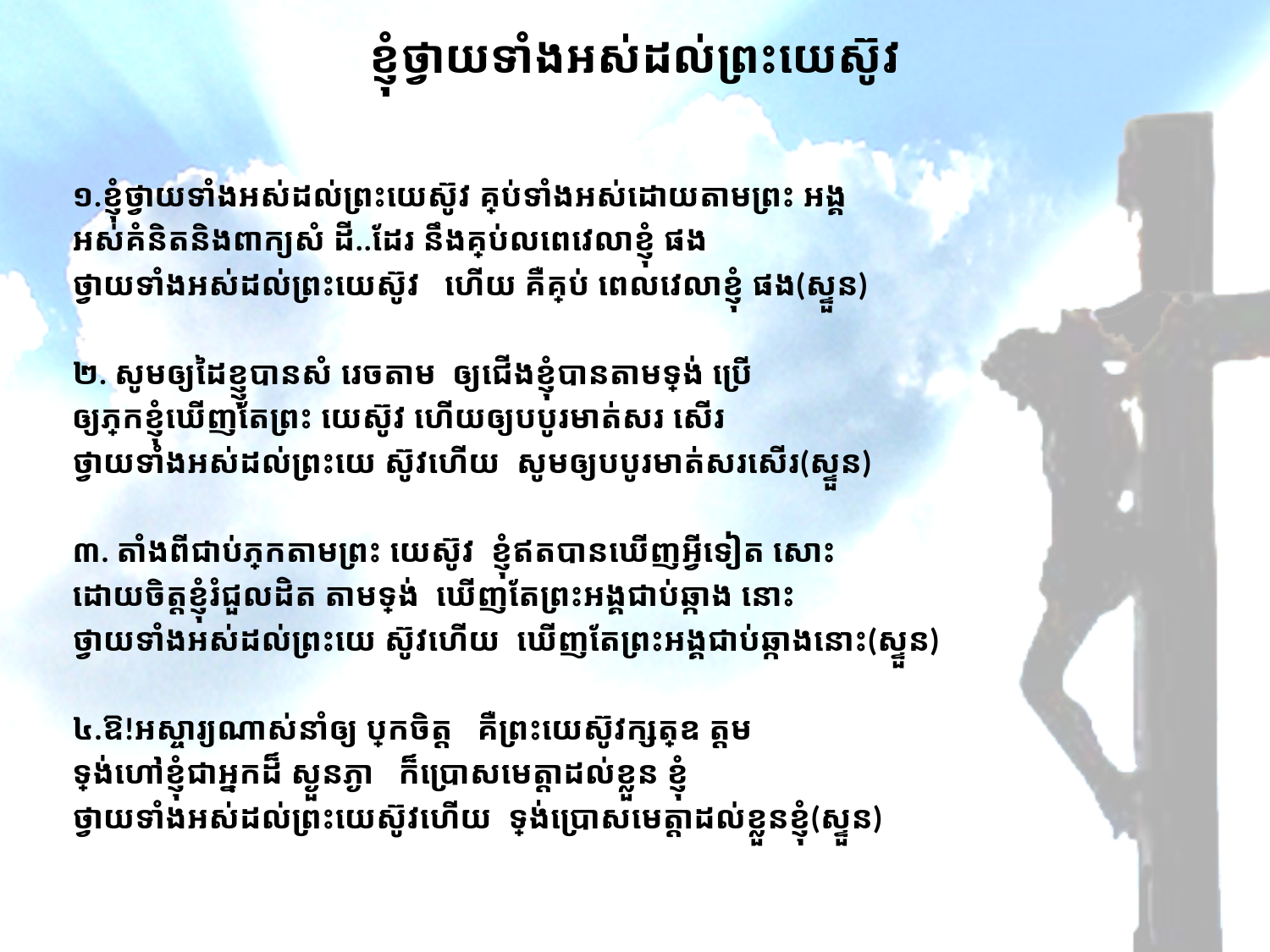

# ខ្ញុំថ្វាយទាំងអស់ដល់ព្រះយេស៊ូវ
១.ខ្ញុំថ្វាយទាំងអស់ដល់ព្រះយេស៊ូវ គ្រប់ទាំងអស់ដោយតាមព្រះ អង្គ
អស់គំនិតនិងពាក្យសំ ដី..ដែរ នឹងគ្រប់លពេវេលាខ្ញុំ ផង
ថ្វាយទាំងអស់ដល់ព្រះយេស៊ូវ   ហើយ គឺគ្រប់ ពេលវេលាខ្ញុំ ផង(ស្ទួន)

២. សូមឲ្យដៃខ្ញ្ញុបានសំ រេចតាម  ឲ្យជើងខ្ញុំបានតាមទ្រង់ ប្រើ
ឲ្យភ្នែកខ្ញុំឃើញតែព្រះ យេស៊ូវ ហើយឲ្យបបូរមាត់សរ សើរ
ថ្វាយទាំងអស់ដល់ព្រះយេ ស៊ូវហើយ  សូមឲ្យបបូរមាត់សរសើរ(ស្ទួន)

៣. តាំងពីជាប់ភ្នែកតាមព្រះ យេស៊ូវ  ខ្ញុំឥតបានឃើញអ្វីទៀត សោះ
ដោយចិត្តខ្ញុំរំជួលដិត តាមទ្រង់  ឃើញតែព្រះអង្គជាប់ឆ្កាង នោះ
ថ្វាយទាំងអស់ដល់ព្រះយេ ស៊ូវហើយ  ឃើញតែព្រះអង្គជាប់ឆ្កាងនោះ(ស្ទួន)

៤.ឱ!អស្ចារ្យណាស់នាំឲ្យ ប្លែកចិត្ត   គឺព្រះយេស៊ូវក្សត្រឧ ត្តម
ទ្រង់ហៅខ្ញុំជាអ្នកដ៏ ស្ងួនភ្ងា   ក៏ប្រោសមេត្តាដល់ខ្លួន ខ្ញុំ
ថ្វាយទាំងអស់ដល់ព្រះយេស៊ូវហើយ  ទ្រង់ប្រោសមេត្តាដល់ខ្លួនខ្ញុំ(ស្ទួន)

https://youtu.be/faWkwOzX78w?si=hTiPnYrJSpbc8b3K